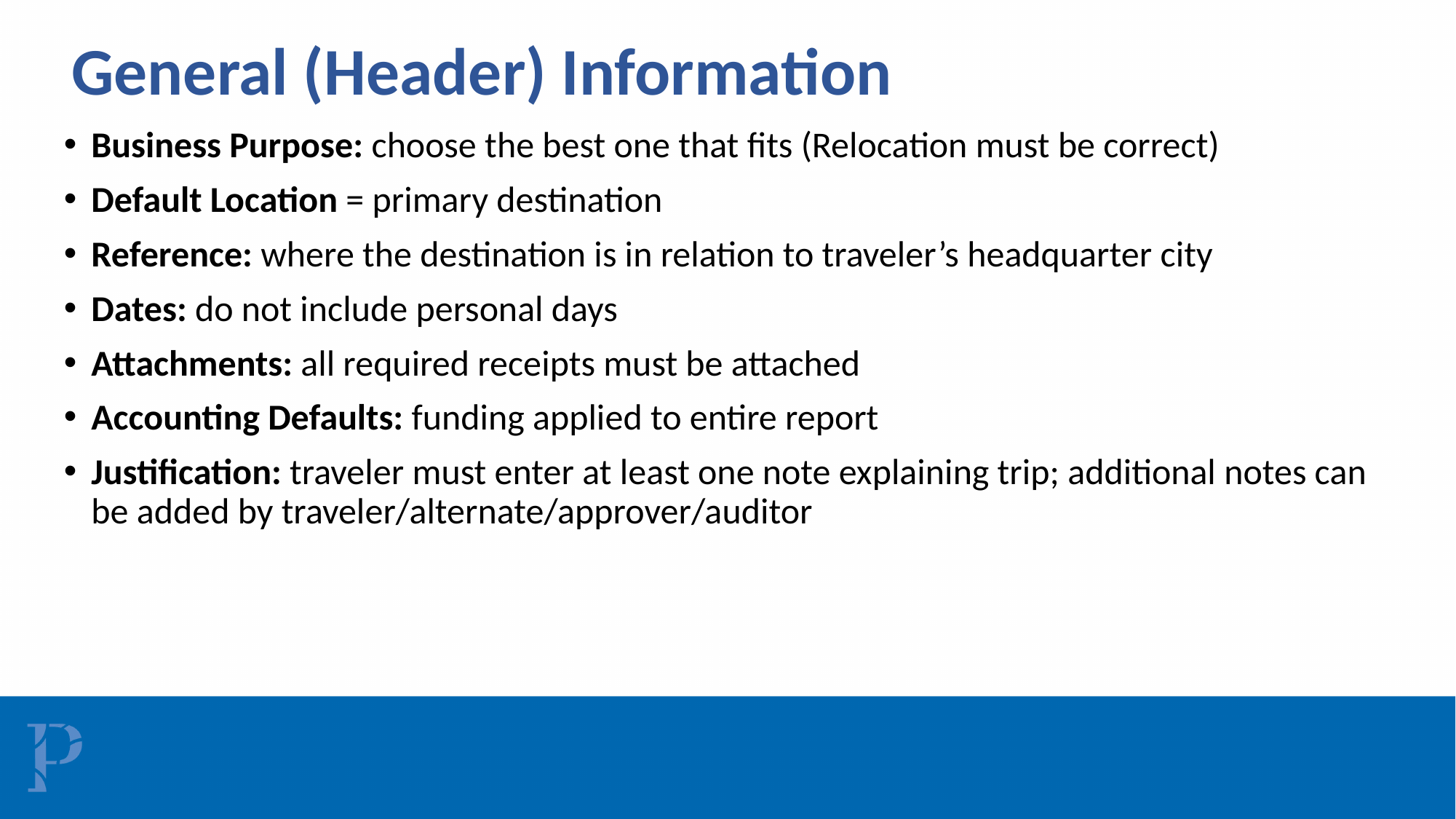

# General (Header) Information
Business Purpose: choose the best one that fits (Relocation must be correct)
Default Location = primary destination
Reference: where the destination is in relation to traveler’s headquarter city
Dates: do not include personal days
Attachments: all required receipts must be attached
Accounting Defaults: funding applied to entire report
Justification: traveler must enter at least one note explaining trip; additional notes can be added by traveler/alternate/approver/auditor